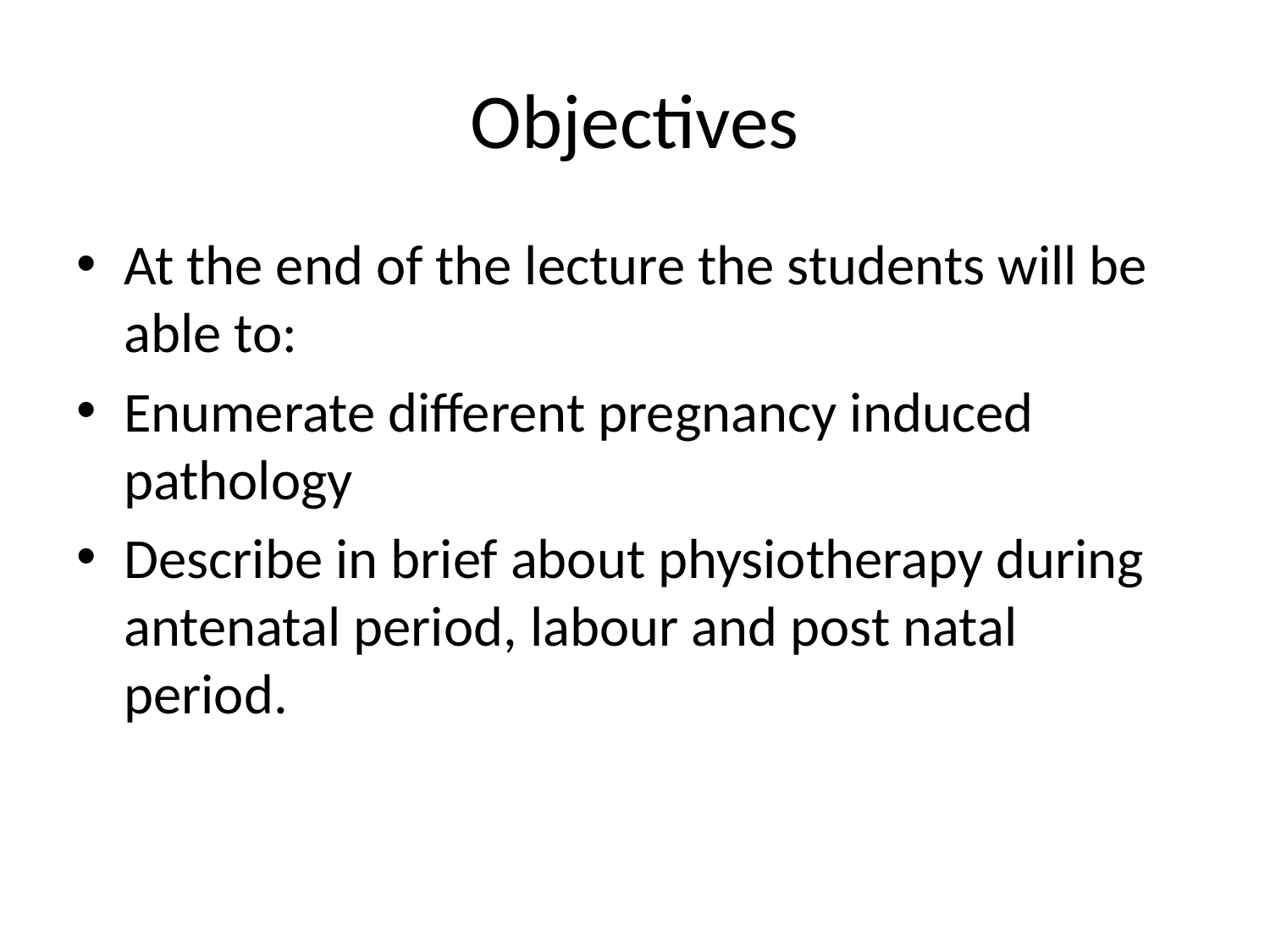

# Objectives
At the end of the lecture the students will be able to:
Enumerate different pregnancy induced pathology
Describe in brief about physiotherapy during antenatal period, labour and post natal period.